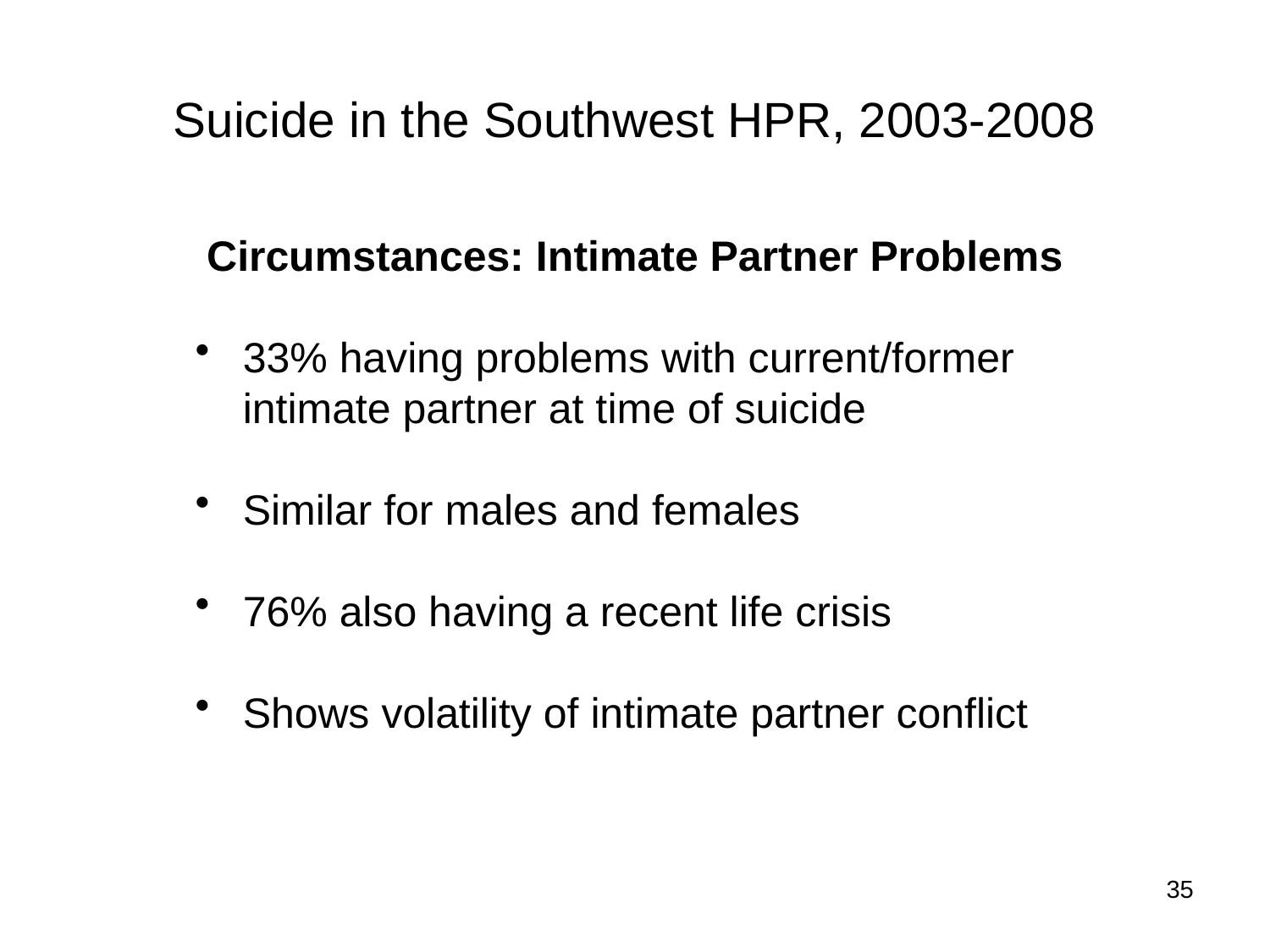

# Suicide in the Southwest HPR, 2003-2008
Circumstances: Intimate Partner Problems
33% having problems with current/former intimate partner at time of suicide
Similar for males and females
76% also having a recent life crisis
Shows volatility of intimate partner conflict
35